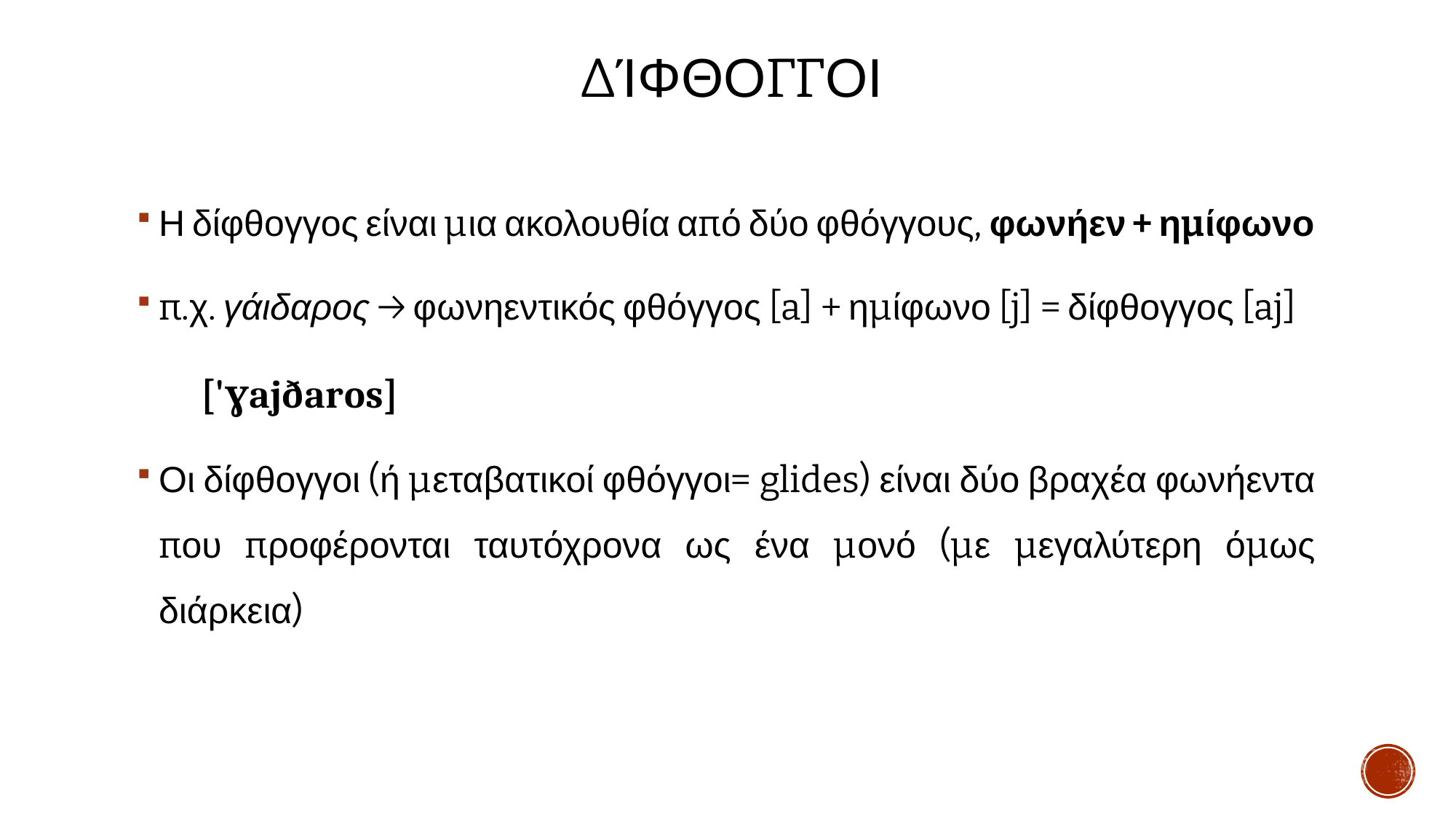

# Δίφθογγοι
Η δίφθογγος είναι μια ακολουθία από δύο φθόγγους, φωνήεν + ημίφωνο
π.χ. γάιδαρος → φωνηεντικός φθόγγος [a] + ημίφωνο [j] = δίφθογγος [aj]
        ['ɣajðaros]
Οι δίφθογγοι (ή μεταβατικοί φθόγγοι= glides) είναι δύο βραχέα φωνήεντα που προφέρονται ταυτόχρονα ως ένα μονό (με μεγαλύτερη όμως διάρκεια)